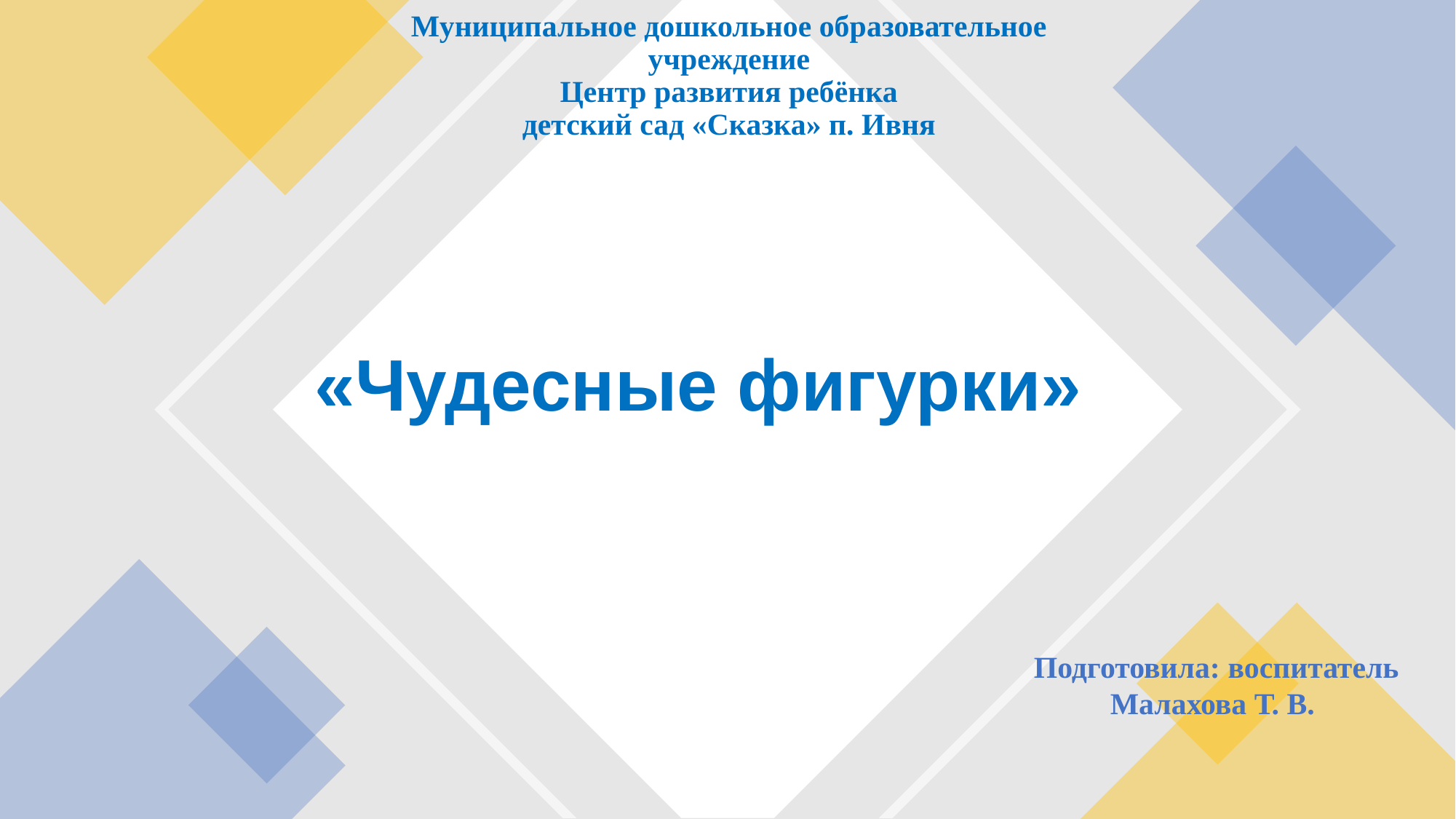

# Муниципальное дошкольное образовательное учреждение Центр развития ребёнка детский сад «Сказка» п. Ивня

«Чудесные фигурки»

Подготовила: воспитатель Малахова Т. В.